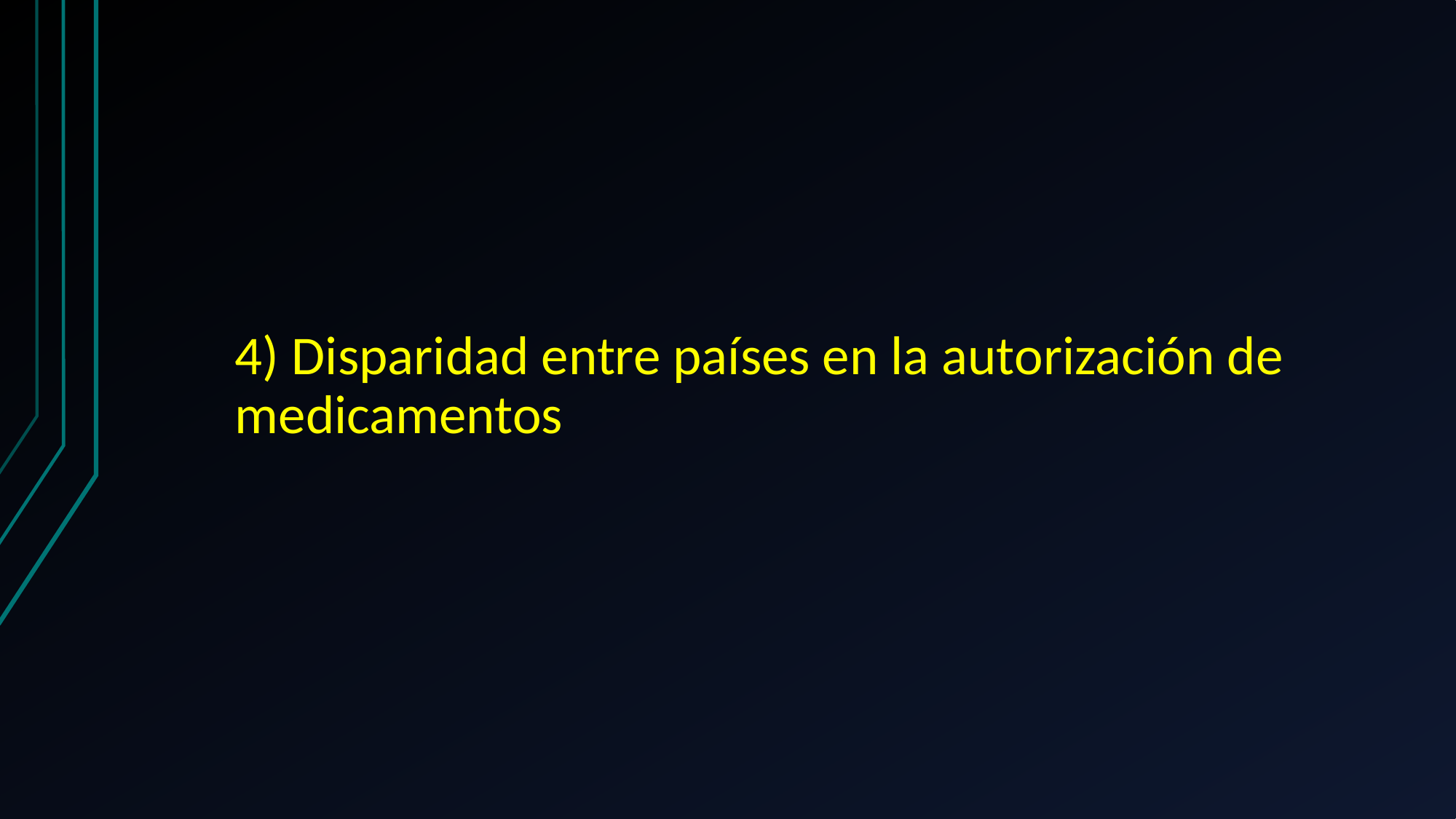

# 4) Disparidad entre países en la autorización de medicamentos